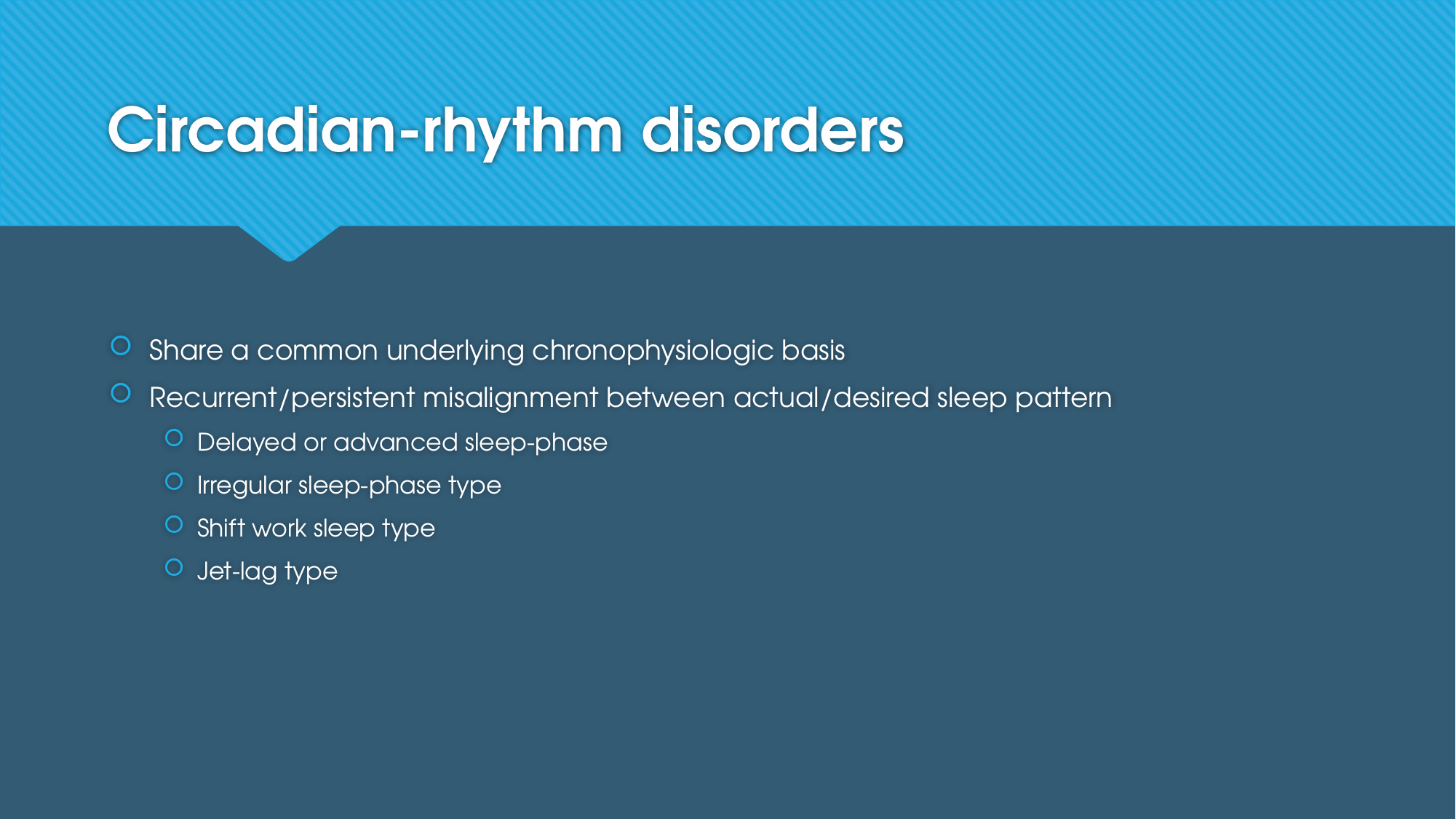

# Circadian-rhythm disorders
Share a common underlying chronophysiologic basis
Recurrent/persistent misalignment between actual/desired sleep pattern
Delayed or advanced sleep-phase
Irregular sleep-phase type
Shift work sleep type
Jet-lag type